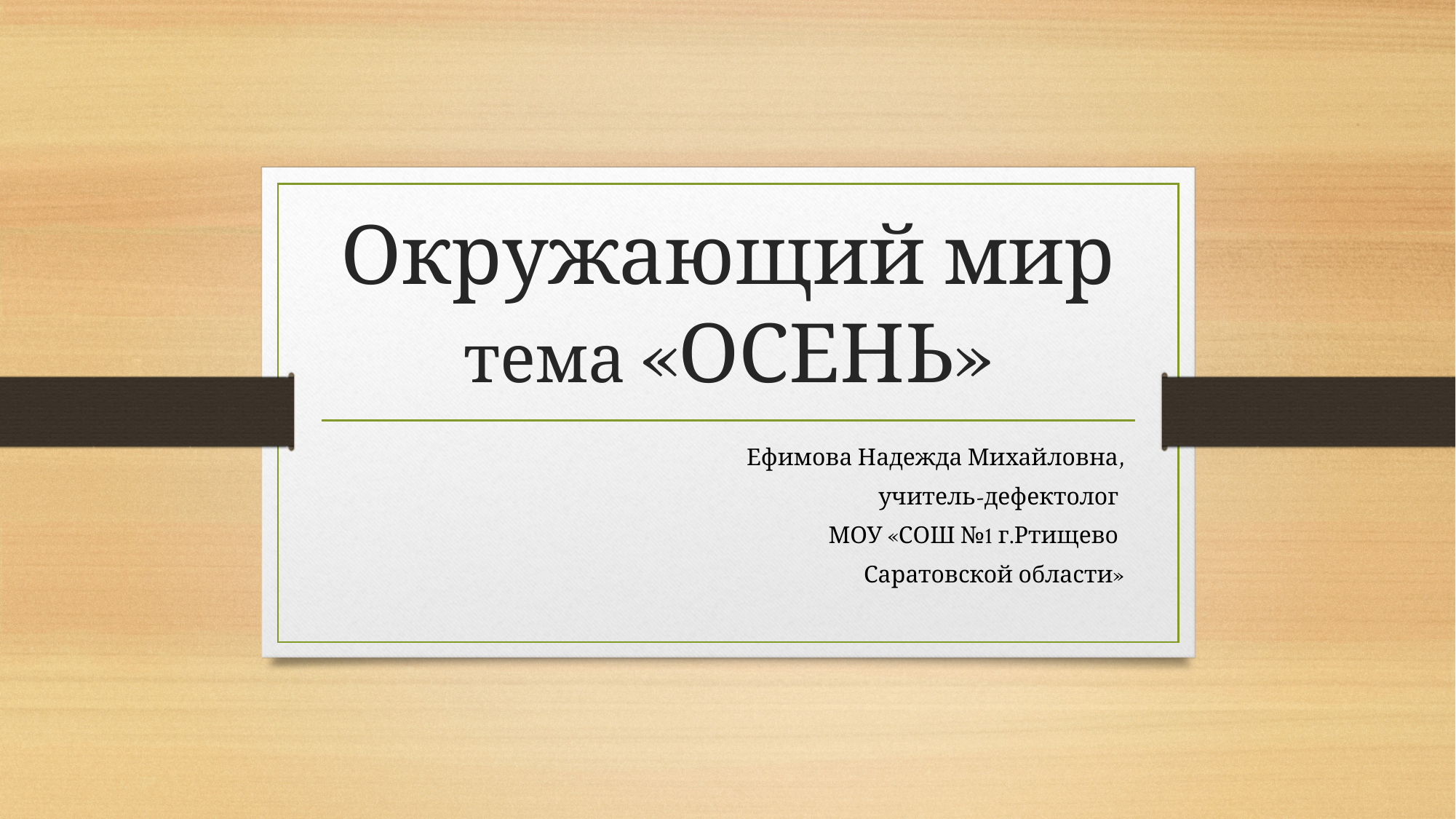

# Окружающий мир тема «ОСЕНЬ»
Ефимова Надежда Михайловна,
учитель-дефектолог
МОУ «СОШ №1 г.Ртищево
Саратовской области»